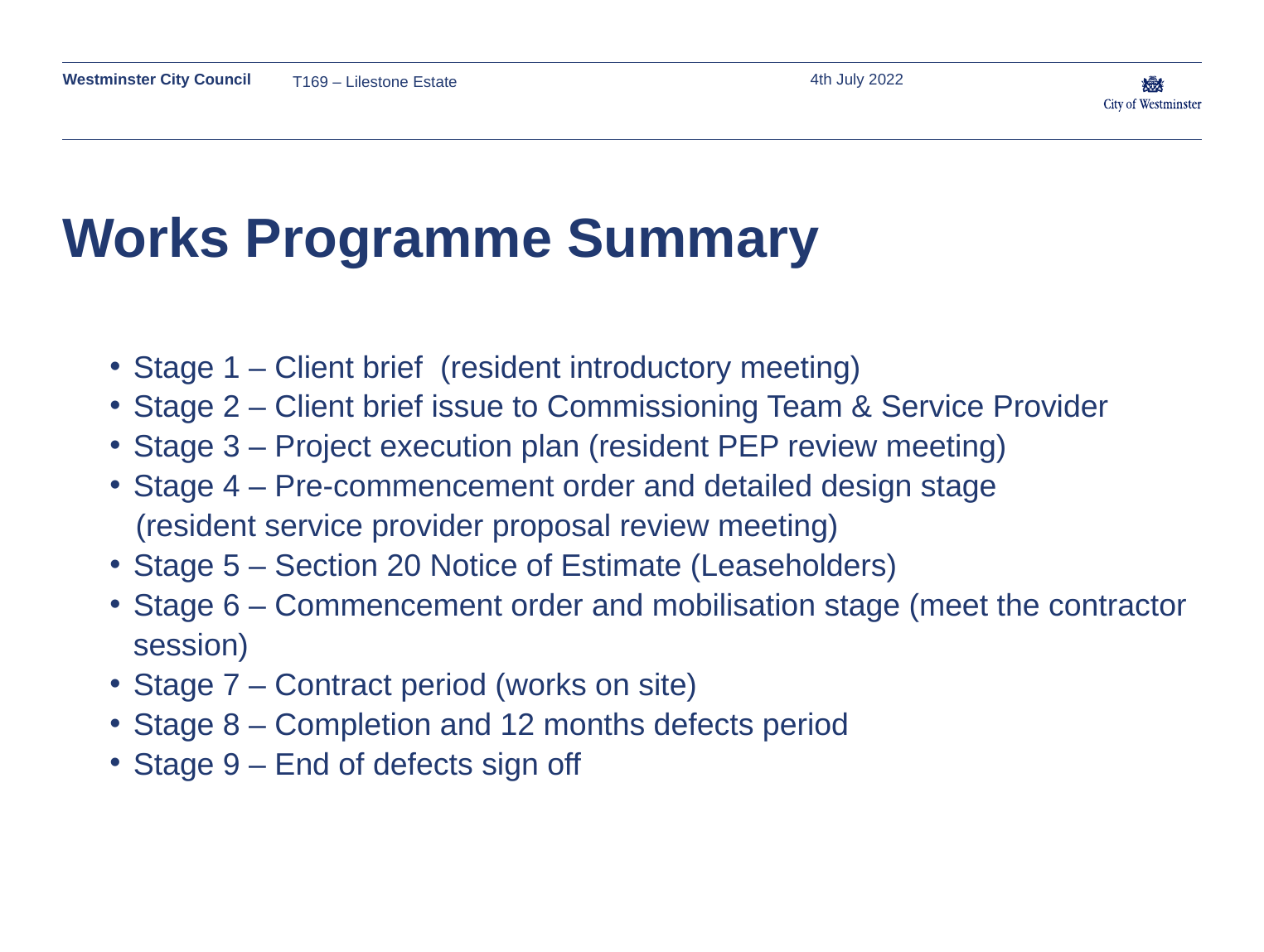

T169 – Lilestone Estate
4th July 2022
# Works Programme Summary

Stage 1 – Client brief  (resident introductory meeting)
Stage 2 – Client brief issue to Commissioning Team & Service Provider
Stage 3 – Project execution plan (resident PEP review meeting)
Stage 4 – Pre-commencement order and detailed design stage
   (resident service provider proposal review meeting)
Stage 5 – Section 20 Notice of Estimate (Leaseholders)
Stage 6 – Commencement order and mobilisation stage (meet the contractor session)
Stage 7 – Contract period (works on site)
Stage 8 – Completion and 12 months defects period
Stage 9 – End of defects sign off